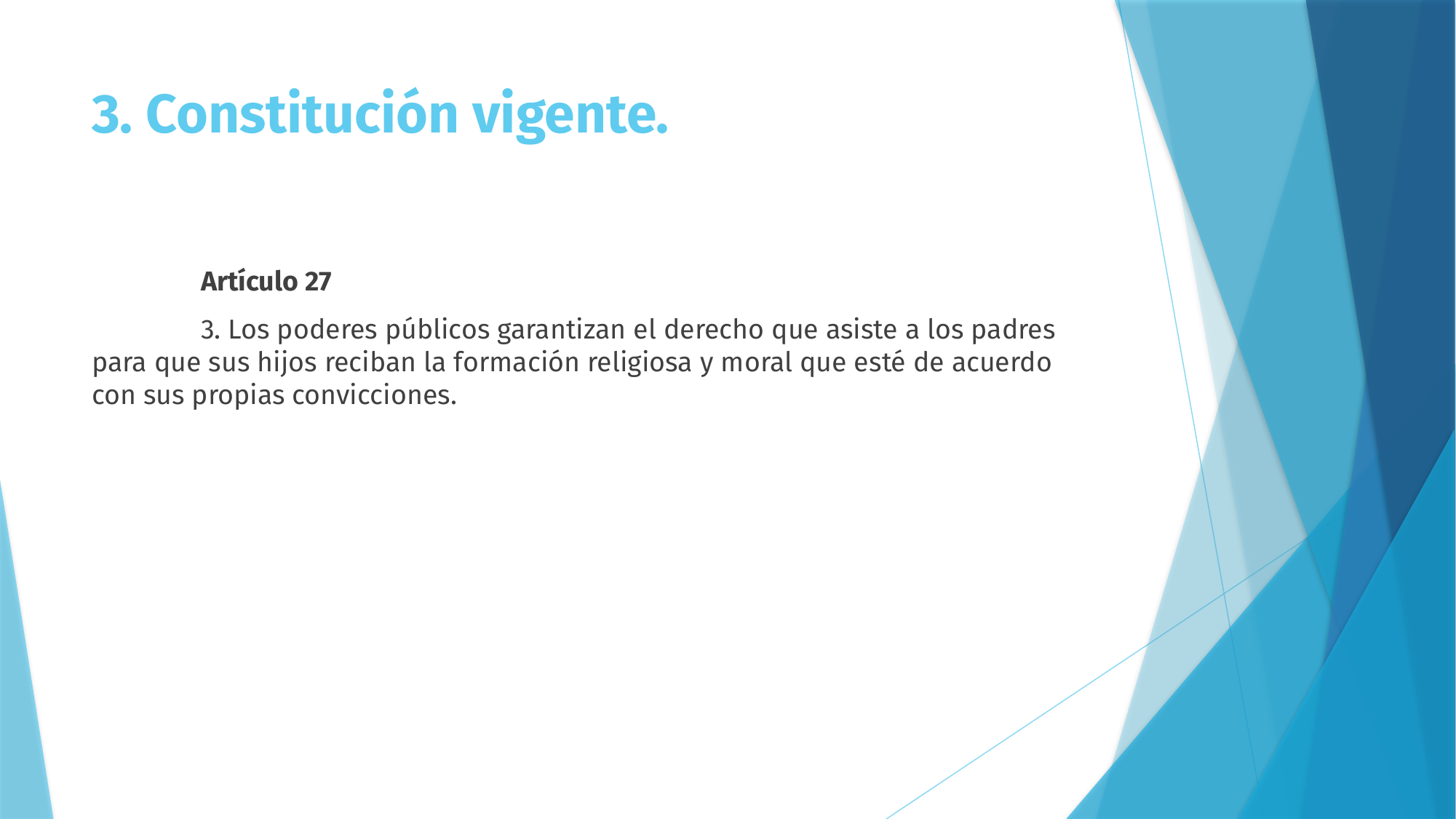

# 3. Constitución vigente.
	Artículo 27
	3. Los poderes públicos garantizan el derecho que asiste a los padres para que sus hijos reciban la formación religiosa y moral que esté de acuerdo con sus propias convicciones.